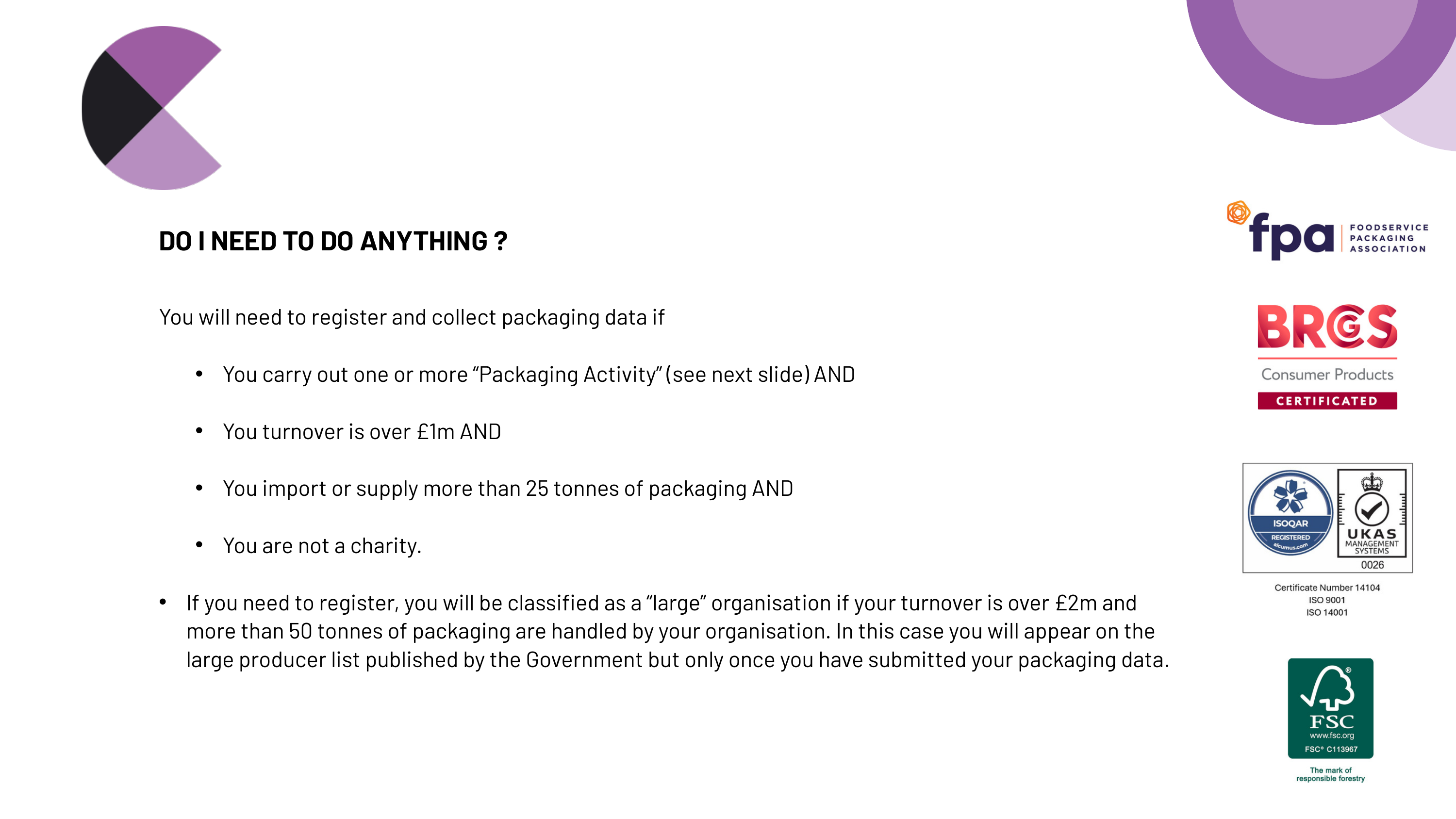

DO I NEED TO DO ANYTHING ?

You will need to register and collect packaging data if

You carry out one or more “Packaging Activity” (see next slide) AND

You turnover is over £1m AND

You import or supply more than 25 tonnes of packaging AND

You are not a charity.

If you need to register, you will be classified as a “large” organisation if your turnover is over £2m and more than 50 tonnes of packaging are handled by your organisation. In this case you will appear on the large producer list published by the Government but only once you have submitted your packaging data.